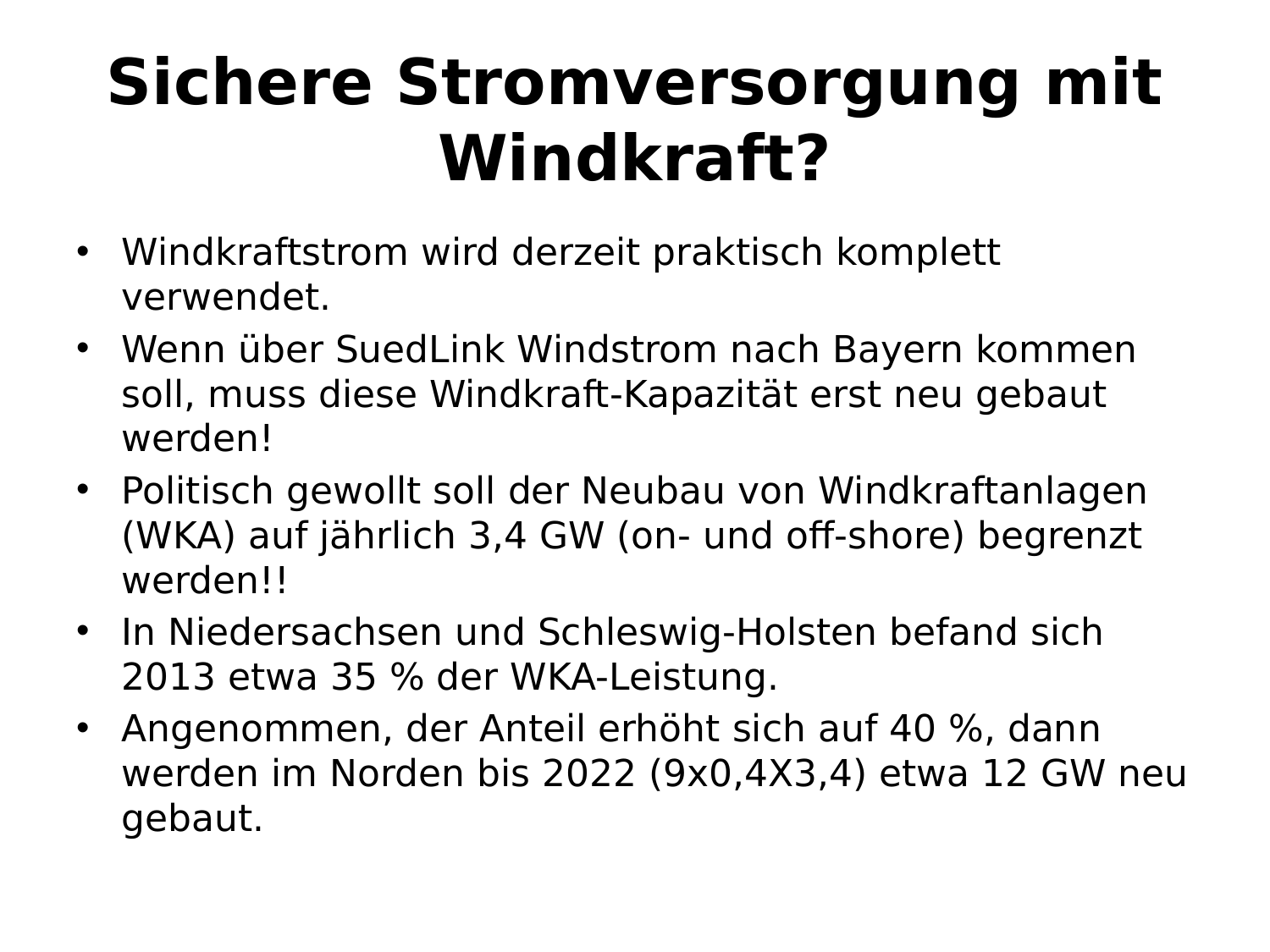

# Sichere Stromversorgung mit Windkraft?
Windkraftstrom wird derzeit praktisch komplett verwendet.
Wenn über SuedLink Windstrom nach Bayern kommen soll, muss diese Windkraft-Kapazität erst neu gebaut werden!
Politisch gewollt soll der Neubau von Windkraftanlagen (WKA) auf jährlich 3,4 GW (on- und off-shore) begrenzt werden!!
In Niedersachsen und Schleswig-Holsten befand sich 2013 etwa 35 % der WKA-Leistung.
Angenommen, der Anteil erhöht sich auf 40 %, dann werden im Norden bis 2022 (9x0,4X3,4) etwa 12 GW neu gebaut.